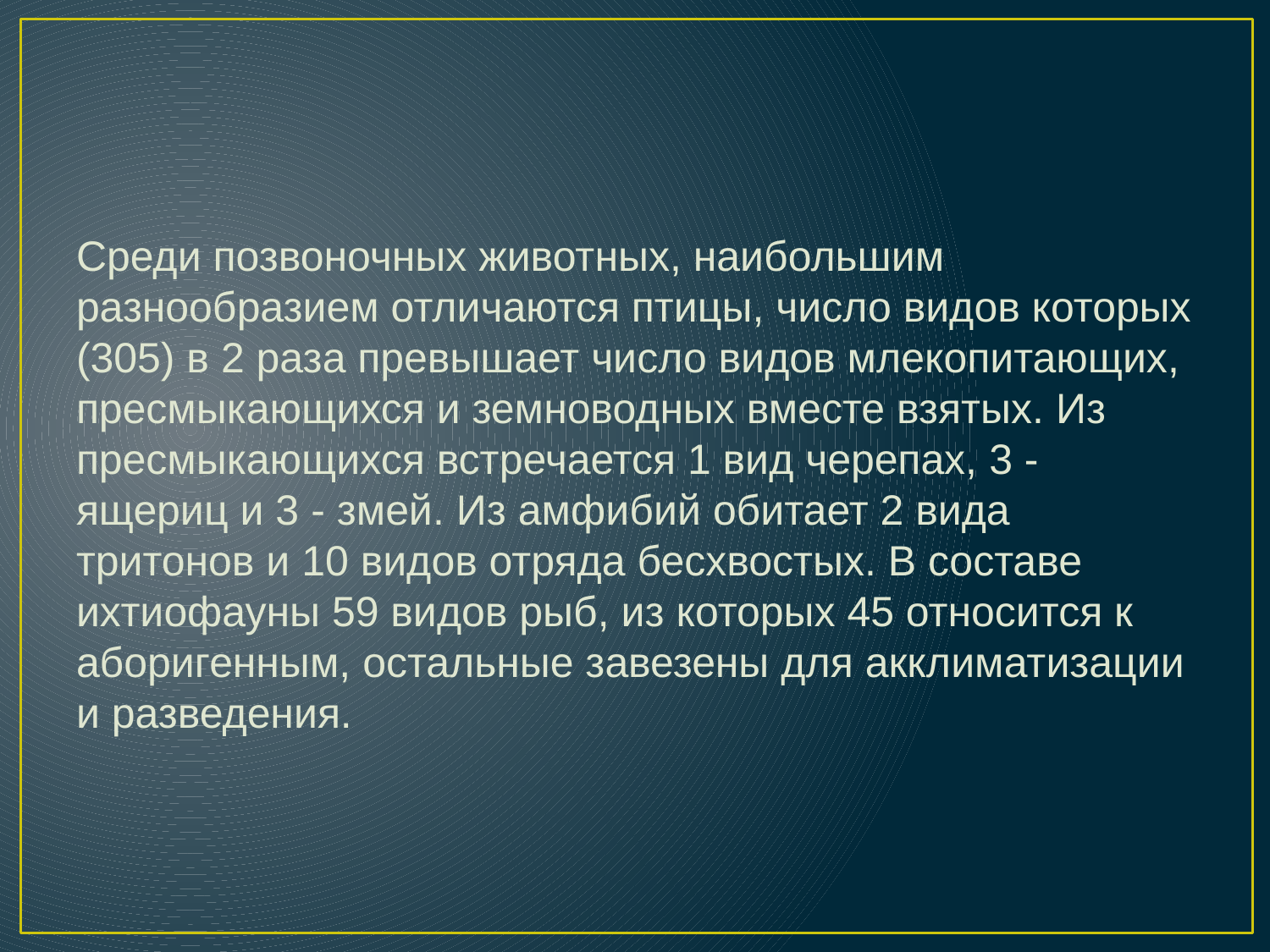

Среди позвоночных животных, наибольшим разнообразием отличаются птицы, число видов которых (305) в 2 раза превышает число видов млекопитающих, пресмыкающихся и земноводных вместе взятых. Из пресмыкающихся встречается 1 вид черепах, 3 - ящериц и 3 - змей. Из амфибий обитает 2 вида тритонов и 10 видов отряда бесхвостых. В составе ихтиофауны 59 видов рыб, из которых 45 относится к аборигенным, остальные завезены для акклиматизации и разведения.